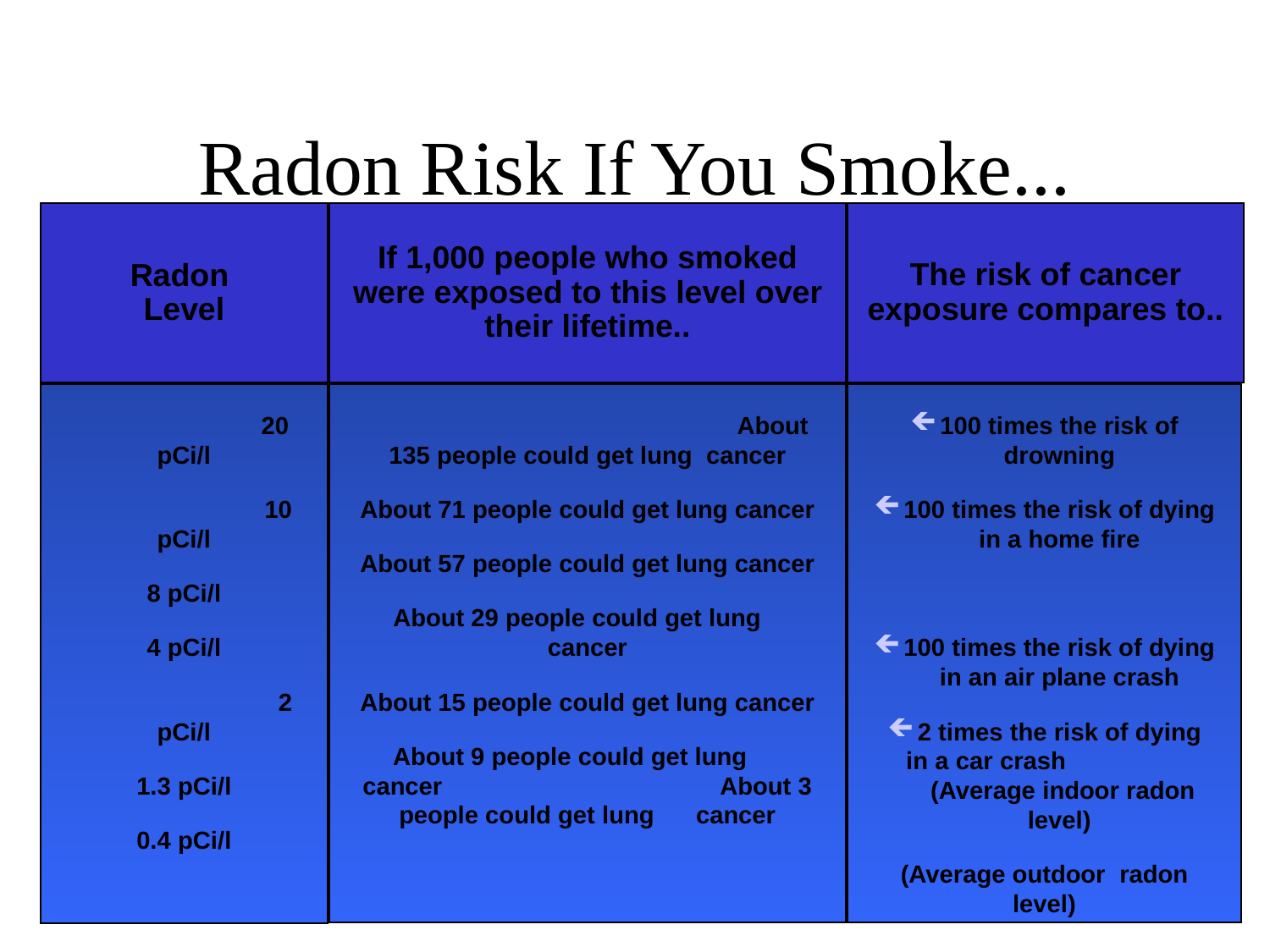

# Radon Risk If You Smoke...
The risk of cancer exposure compares to..
Radon
Level
If 1,000 people who smoked were exposed to this level over their lifetime..
                          20 pCi/l
                           10 pCi/l
8 pCi/l
4 pCi/l
                             2 pCi/l
1.3 pCi/l
0.4 pCi/l
                                                     About 135 people could get lung  cancer
About 71 people could get lung cancer
About 57 people could get lung cancer
About 29 people could get lung    cancer
About 15 people could get lung cancer
About 9 people could get lung      cancer                                        About 3 people could get lung      cancer

100 times the risk of drowning
100 times the risk of dying in a home fire

100 times the risk of dying in an air plane crash
2 times the risk of dying in a car crash                       (Average indoor radon level)
(Average outdoor  radon level)